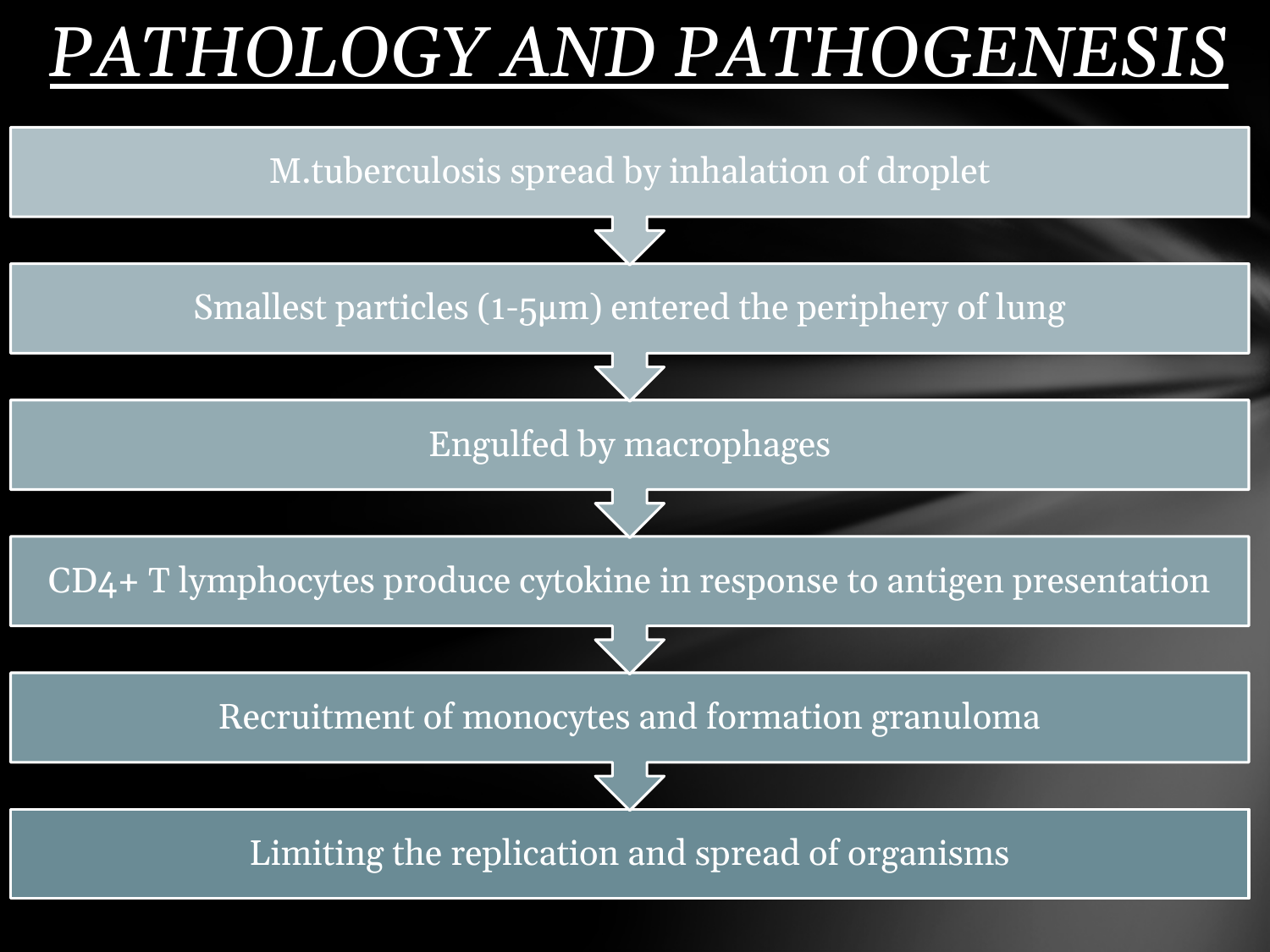

PATHOLOGY AND PATHOGENESIS
#
Limiting the replication and spread of organisms
Recruitment of monocytes and formation granuloma
CD4+ T lymphocytes produce cytokine in response to antigen presentation
Engulfed by macrophages
Smallest particles (1-5µm) entered the periphery of lung
M.tuberculosis spread by inhalation of droplet